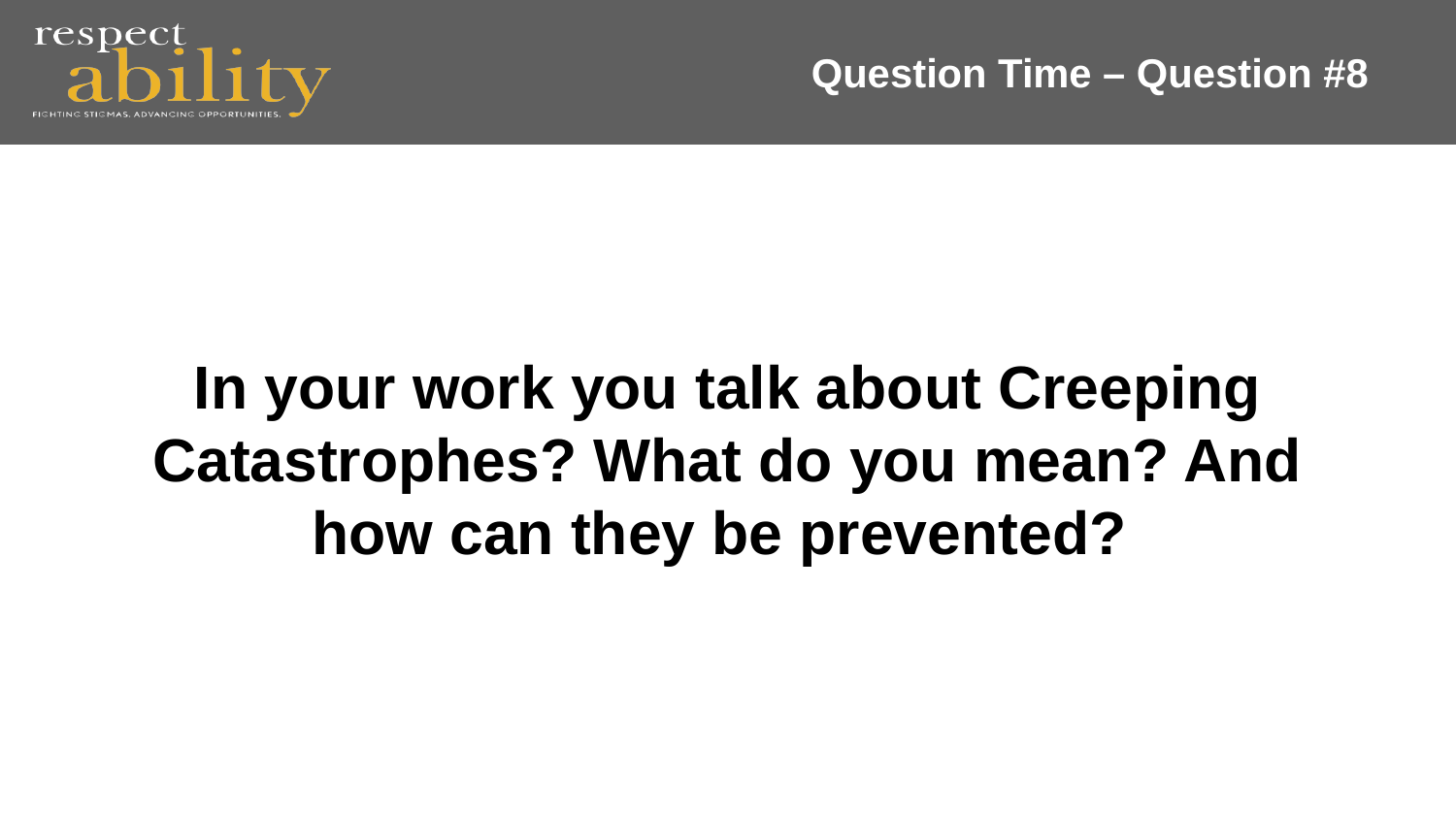

# Question Time – Question #8

In your work you talk about Creeping Catastrophes? What do you mean? And how can they be prevented?